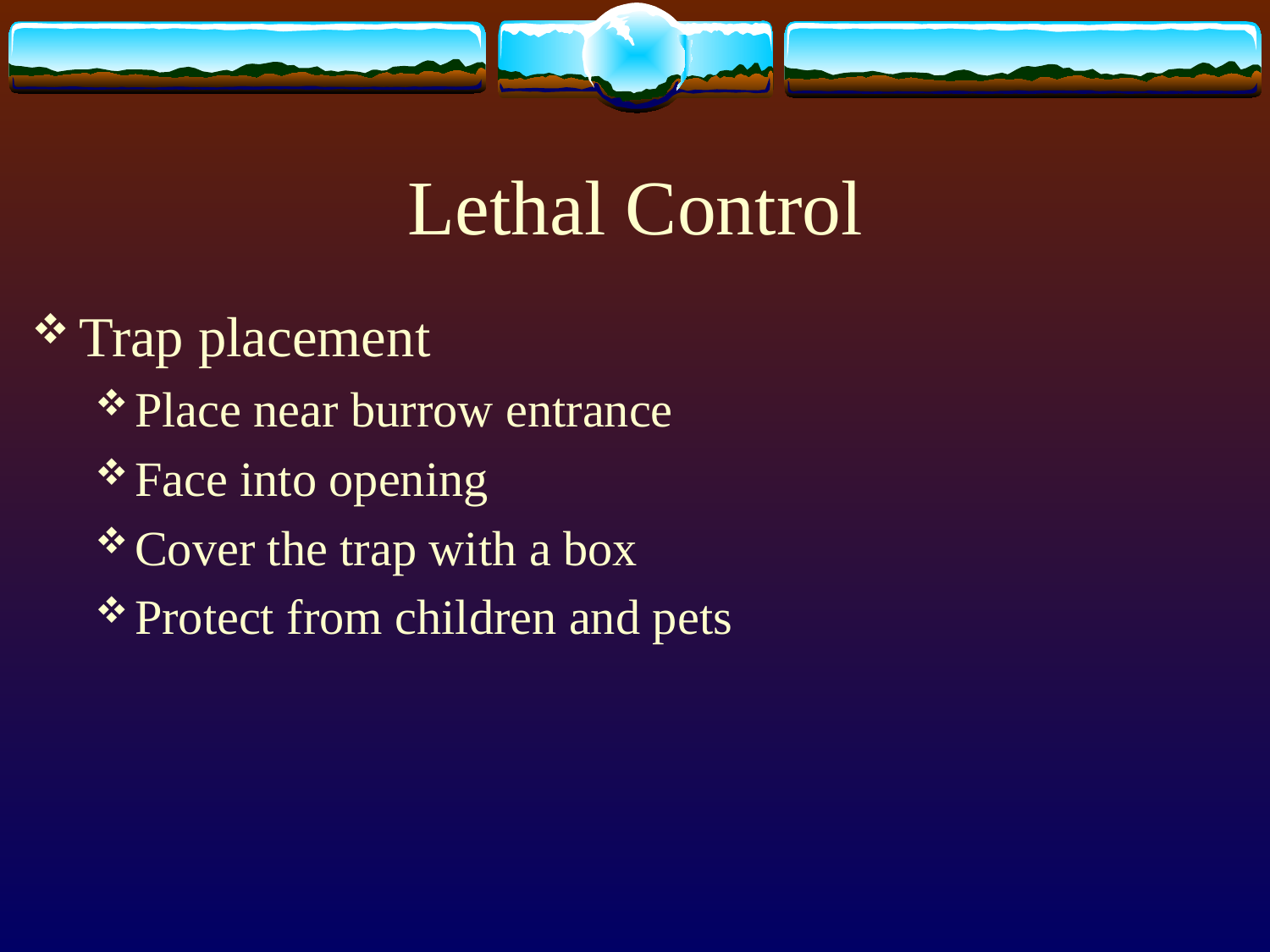

# Lethal Control
Trap placement
Place near burrow entrance
Face into opening
Cover the trap with a box
Protect from children and pets